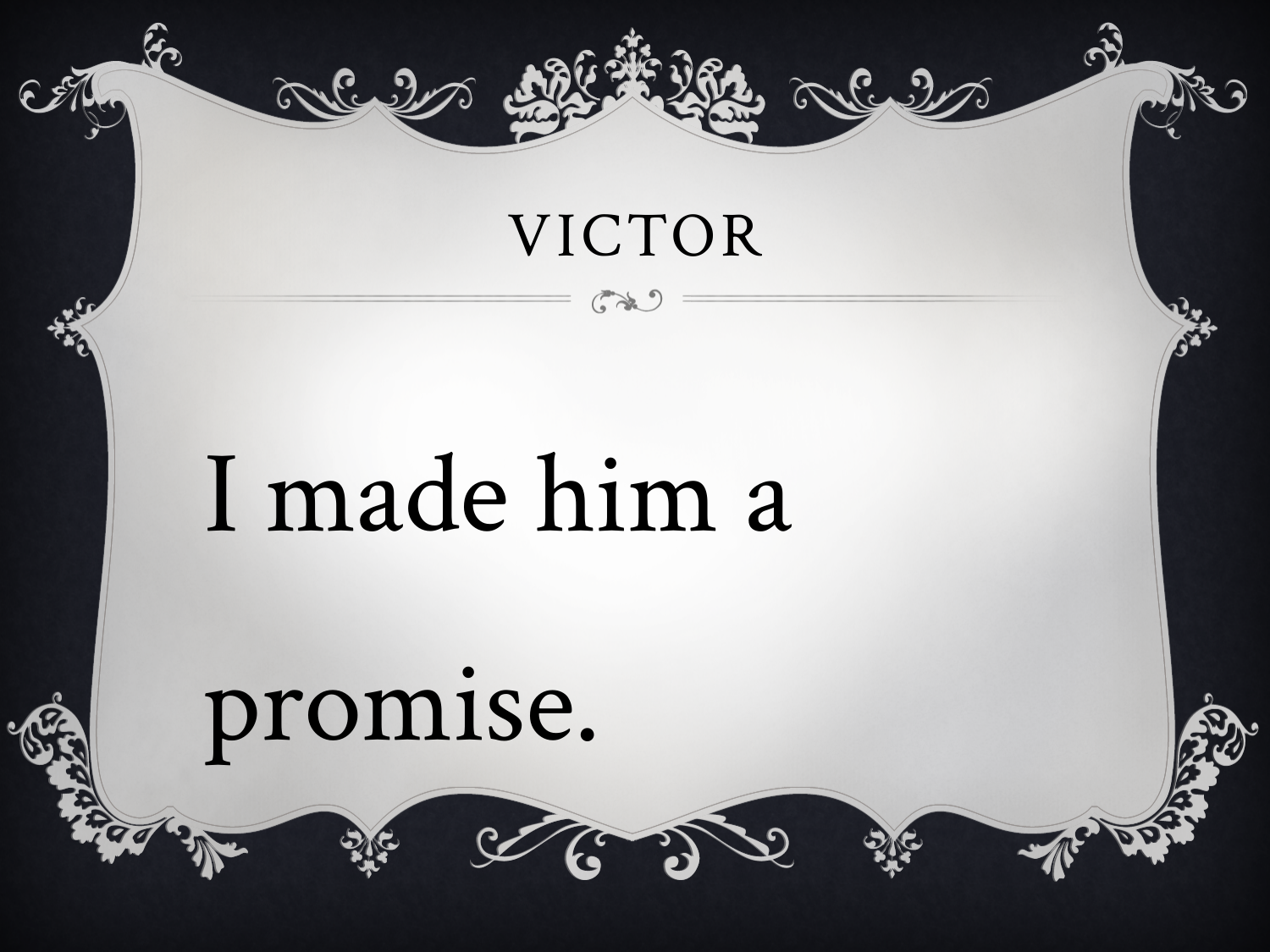

# victor
I made him a promise.